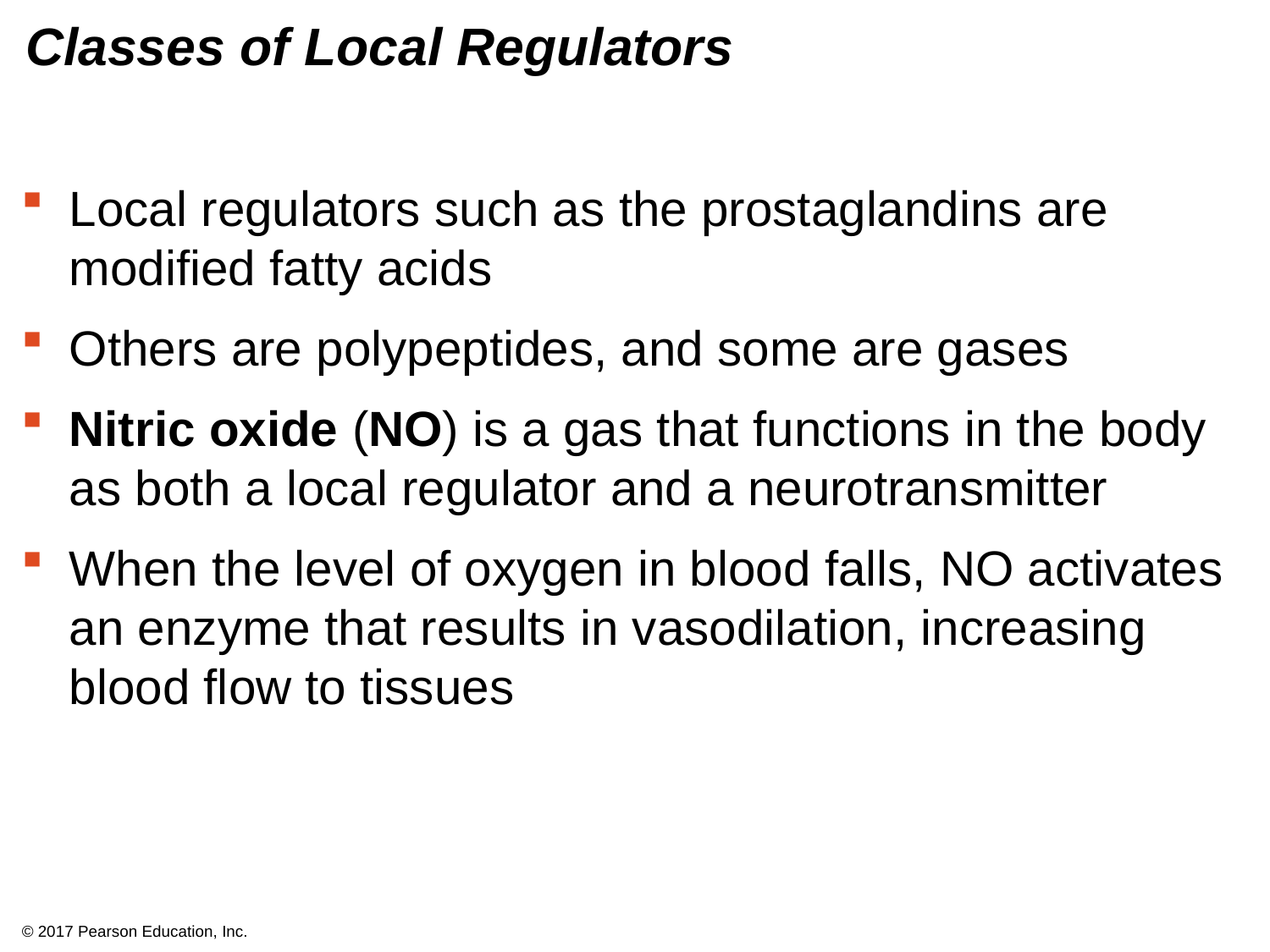

# Classes of Local Regulators
Local regulators such as the prostaglandins are modified fatty acids
Others are polypeptides, and some are gases
Nitric oxide (NO) is a gas that functions in the body as both a local regulator and a neurotransmitter
When the level of oxygen in blood falls, NO activates an enzyme that results in vasodilation, increasing blood flow to tissues